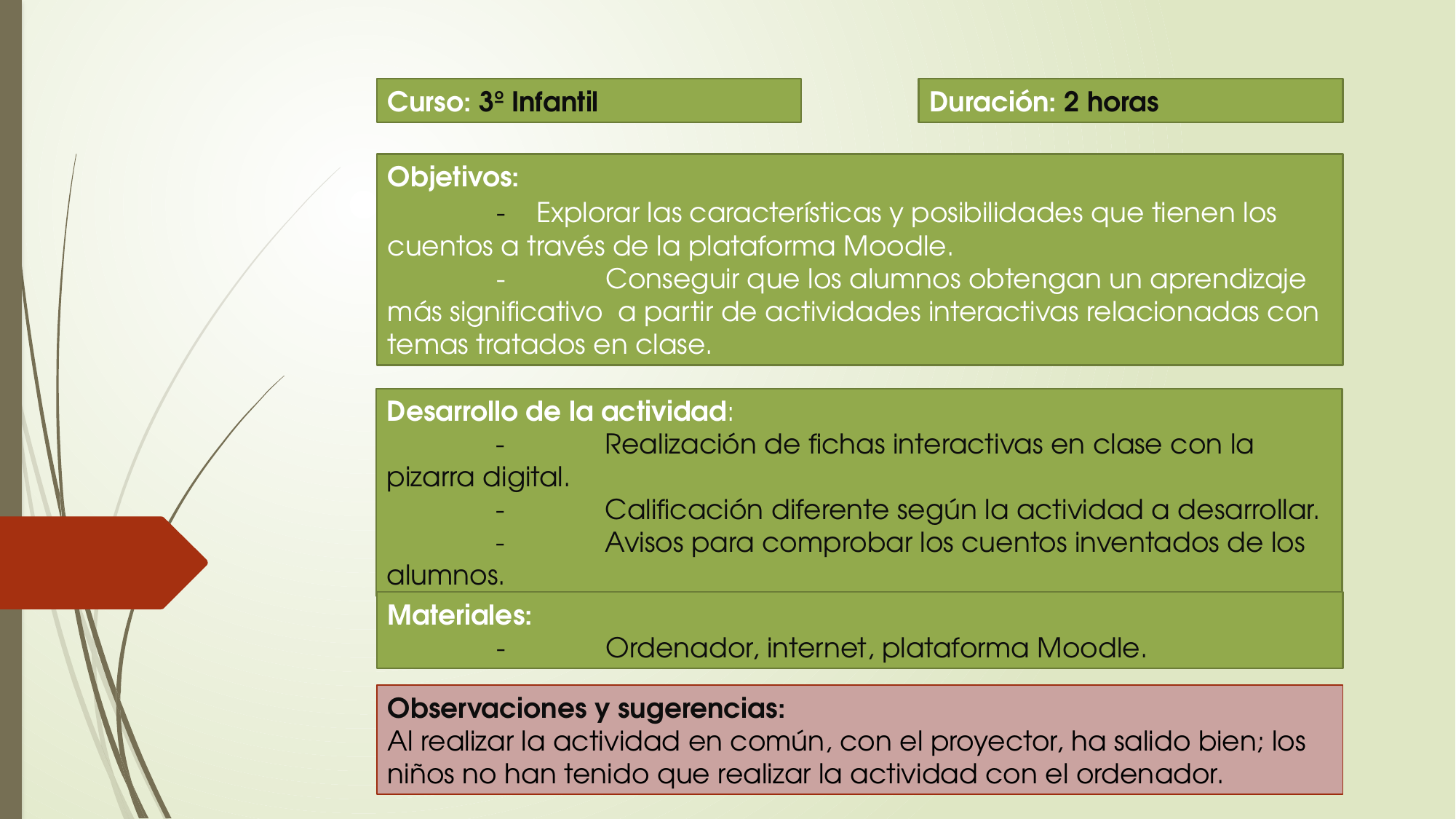

Curso: 3º Infantil
Duración: 2 horas
Objetivos:
	-    Explorar las características y posibilidades que tienen los cuentos a través de la plataforma Moodle.
	-	Conseguir que los alumnos obtengan un aprendizaje más significativo  a partir de actividades interactivas relacionadas con temas tratados en clase.
Desarrollo de la actividad:
	-	Realización de fichas interactivas en clase con la pizarra digital.
	-	Calificación diferente según la actividad a desarrollar.
	-	Avisos para comprobar los cuentos inventados de los alumnos.
Materiales:
   	-	Ordenador, internet, plataforma Moodle.
Observaciones y sugerencias:
Al realizar la actividad en común, con el proyector, ha salido bien; los niños no han tenido que realizar la actividad con el ordenador.